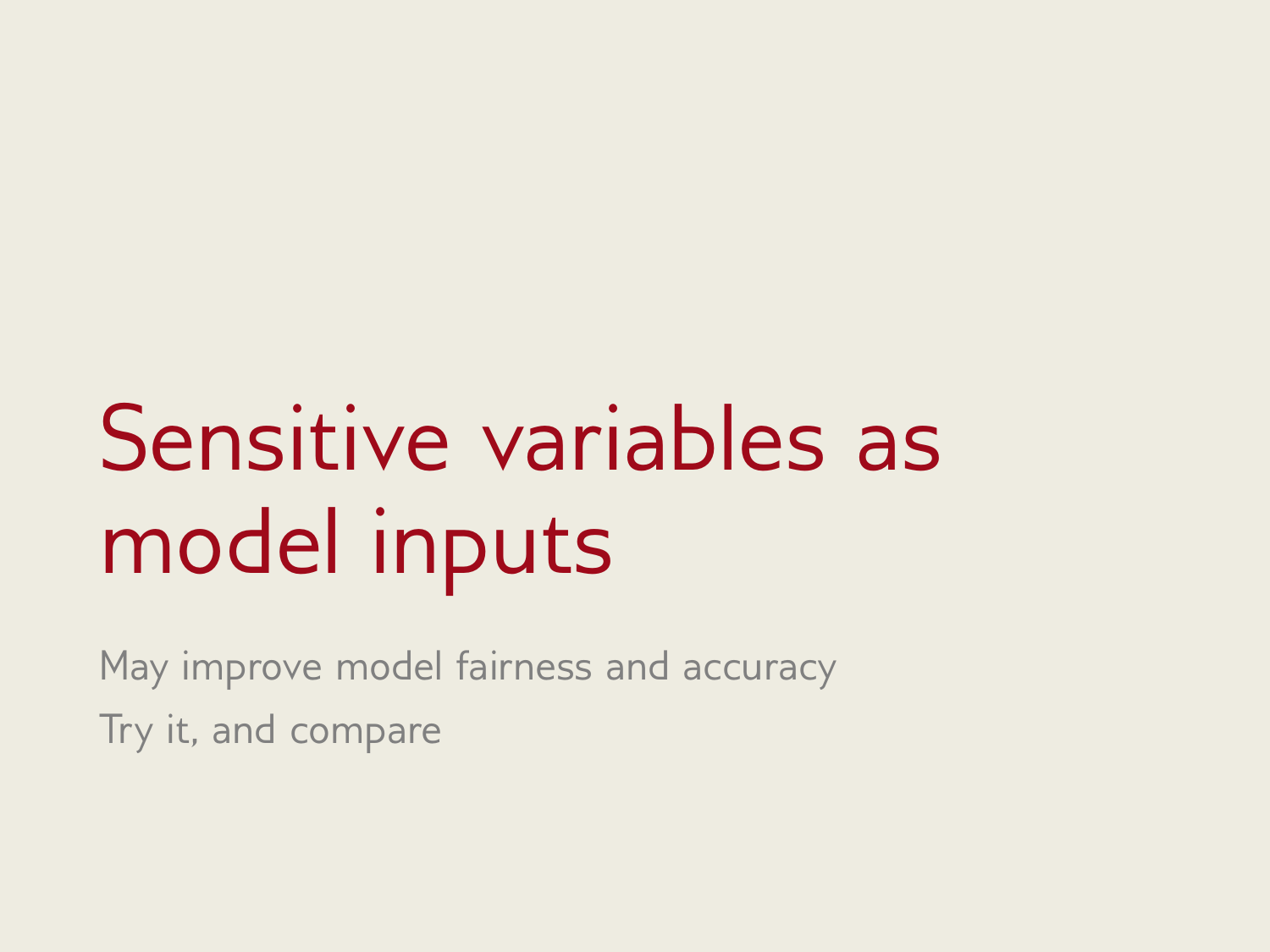

# Sensitive variables as  model inputs
May improve model fairness and accuracy
Try it, and compare